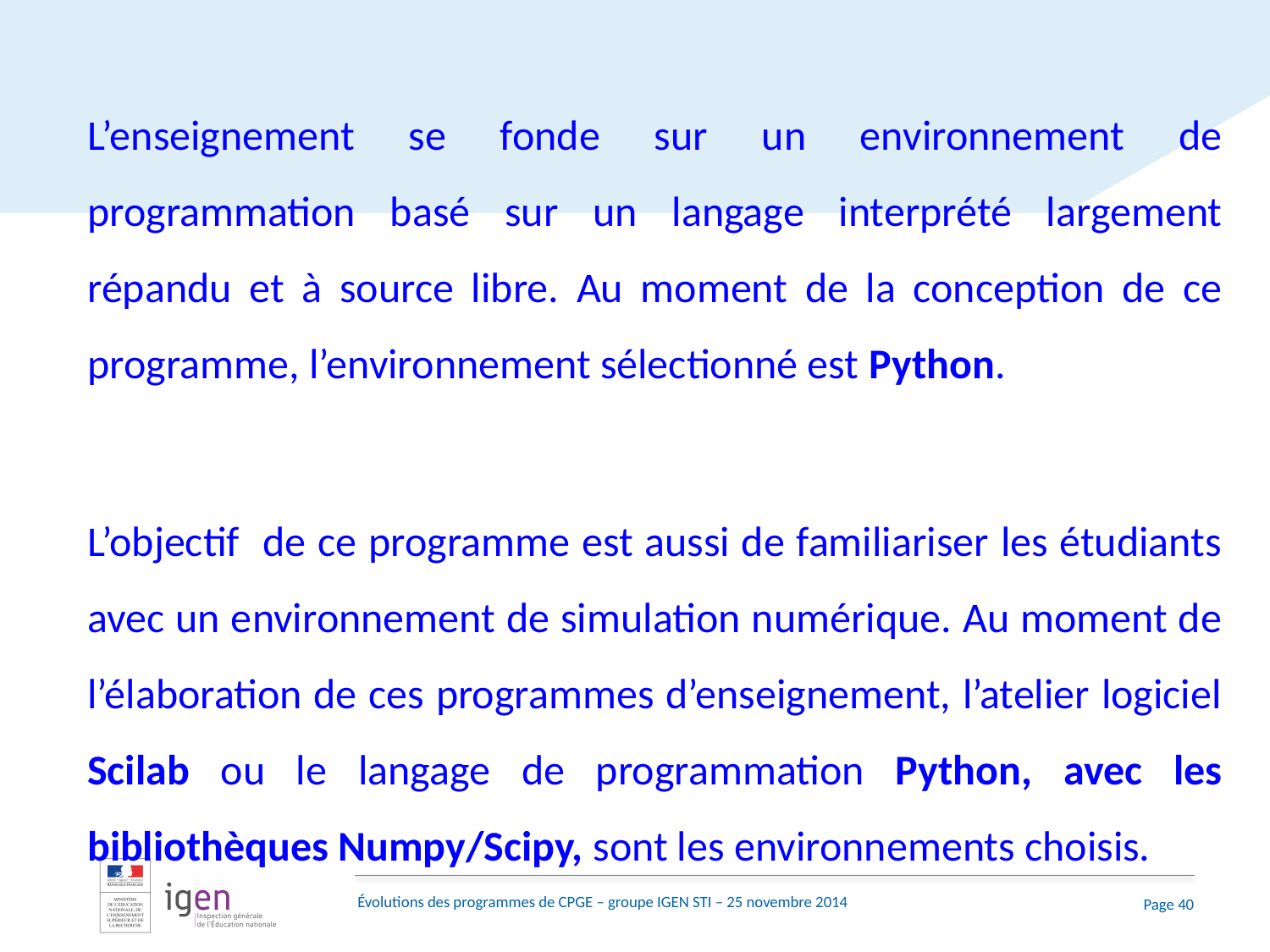

L’enseignement se fonde sur un environnement de programmation basé sur un langage interprété largement répandu et à source libre. Au moment de la conception de ce programme, l’environnement sélectionné est Python.

L’objectif  de ce programme est aussi de familiariser les étudiants avec un environnement de simulation numérique. Au moment de l’élaboration de ces programmes d’enseignement, l’atelier logiciel Scilab ou le langage de programmation Python, avec les bibliothèques Numpy/Scipy, sont les environnements choisis.